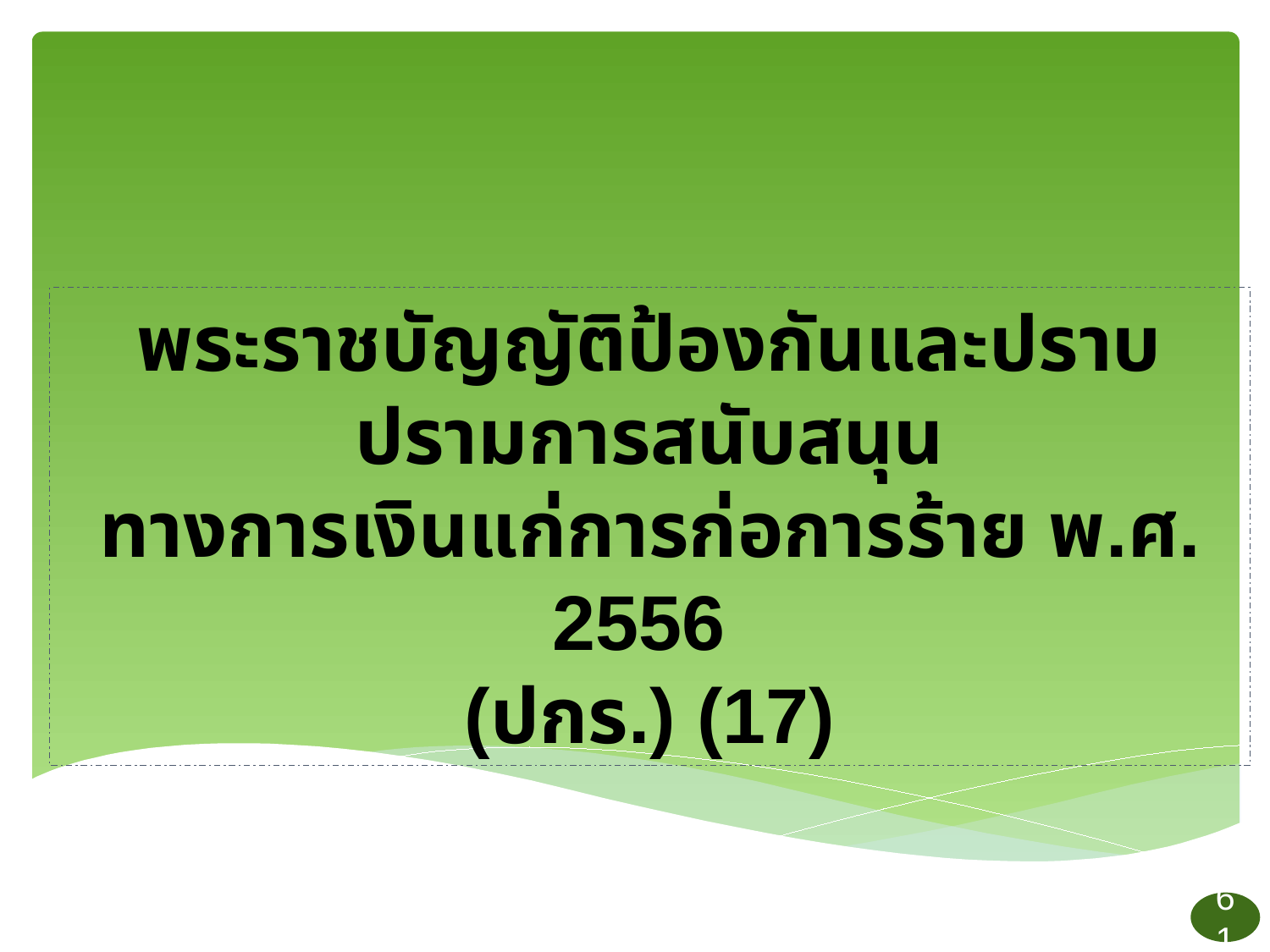

พระราชบัญญัติป้องกันและปราบปรามการสนับสนุน
ทางการเงินแก่การก่อการร้าย พ.ศ. 2556
(ปกร.) (17)
61